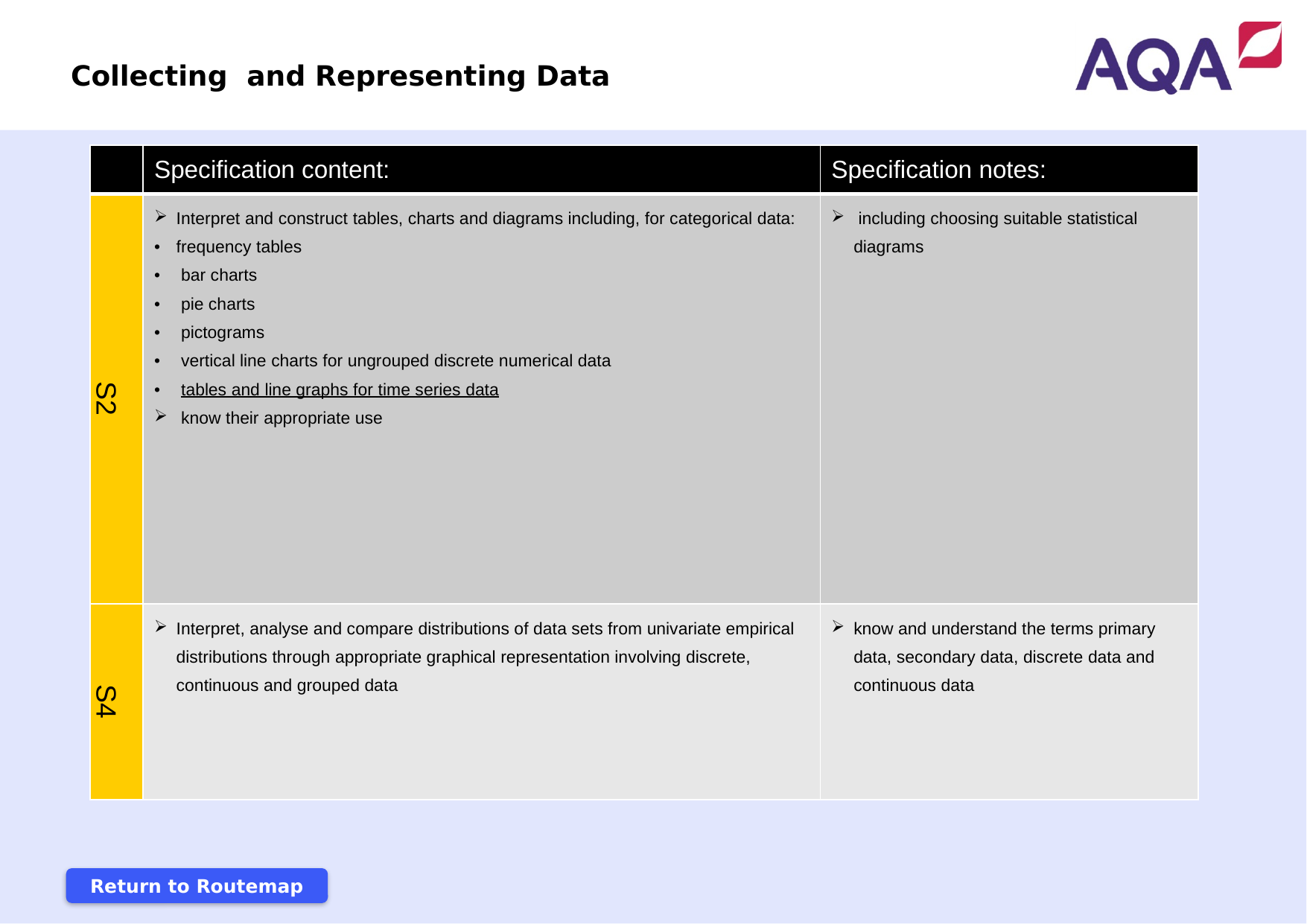

Collecting  and Representing Data
|  | Specification content: | Specification notes: |
| --- | --- | --- |
| S2 | Interpret and construct tables, charts and diagrams including, for categorical data: frequency tables bar charts pie charts pictograms vertical line charts for ungrouped discrete numerical data tables and line graphs for time series data know their appropriate use | including choosing suitable statistical diagrams |
| S4 | Interpret, analyse and compare distributions of data sets from univariate empirical distributions through appropriate graphical representation involving discrete, continuous and grouped data | know and understand the terms primary data, secondary data, discrete data and continuous data |